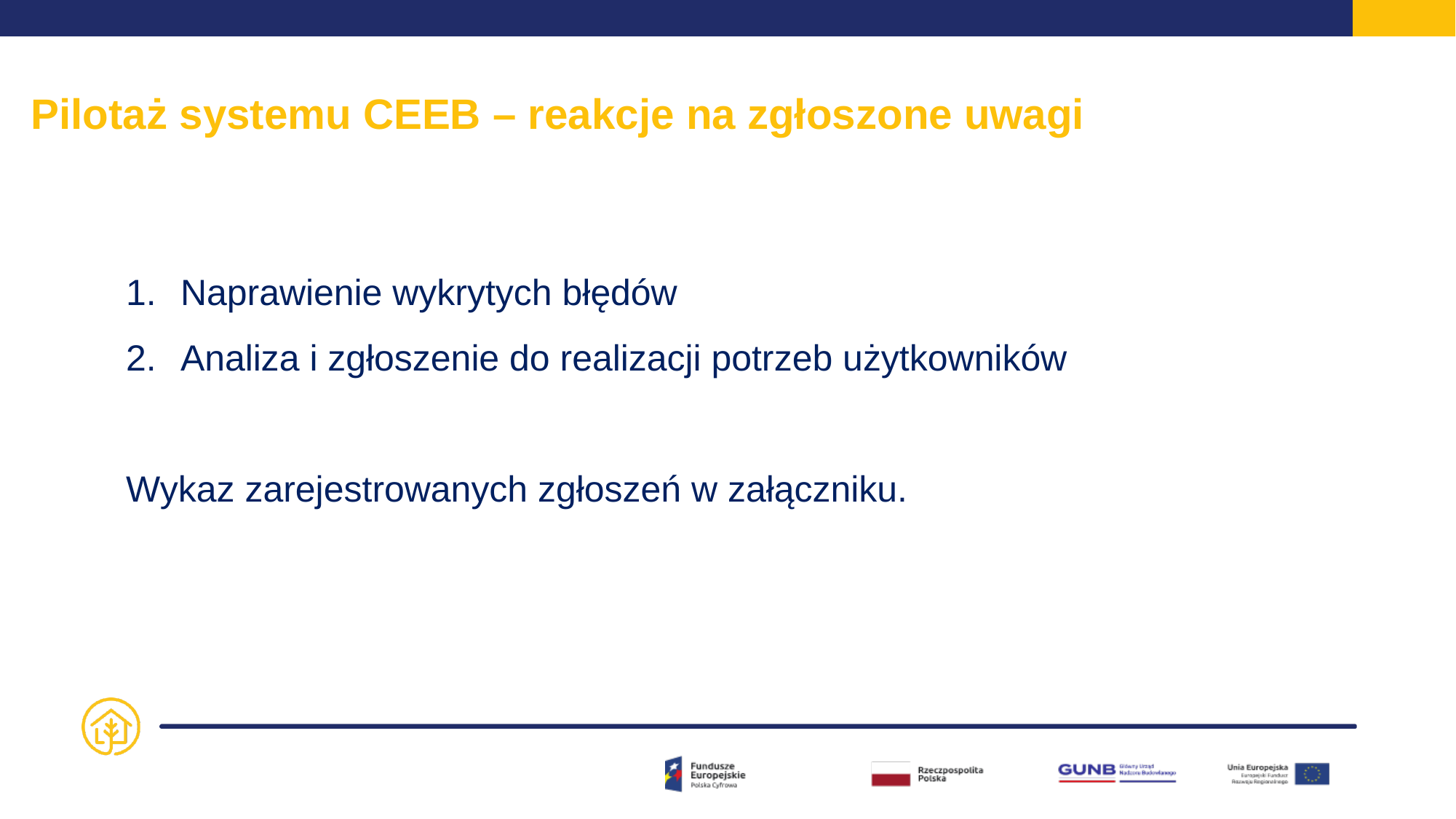

# Pilotaż systemu CEEB – reakcje na zgłoszone uwagi
Naprawienie wykrytych błędów
Analiza i zgłoszenie do realizacji potrzeb użytkowników

Wykaz zarejestrowanych zgłoszeń w załączniku.